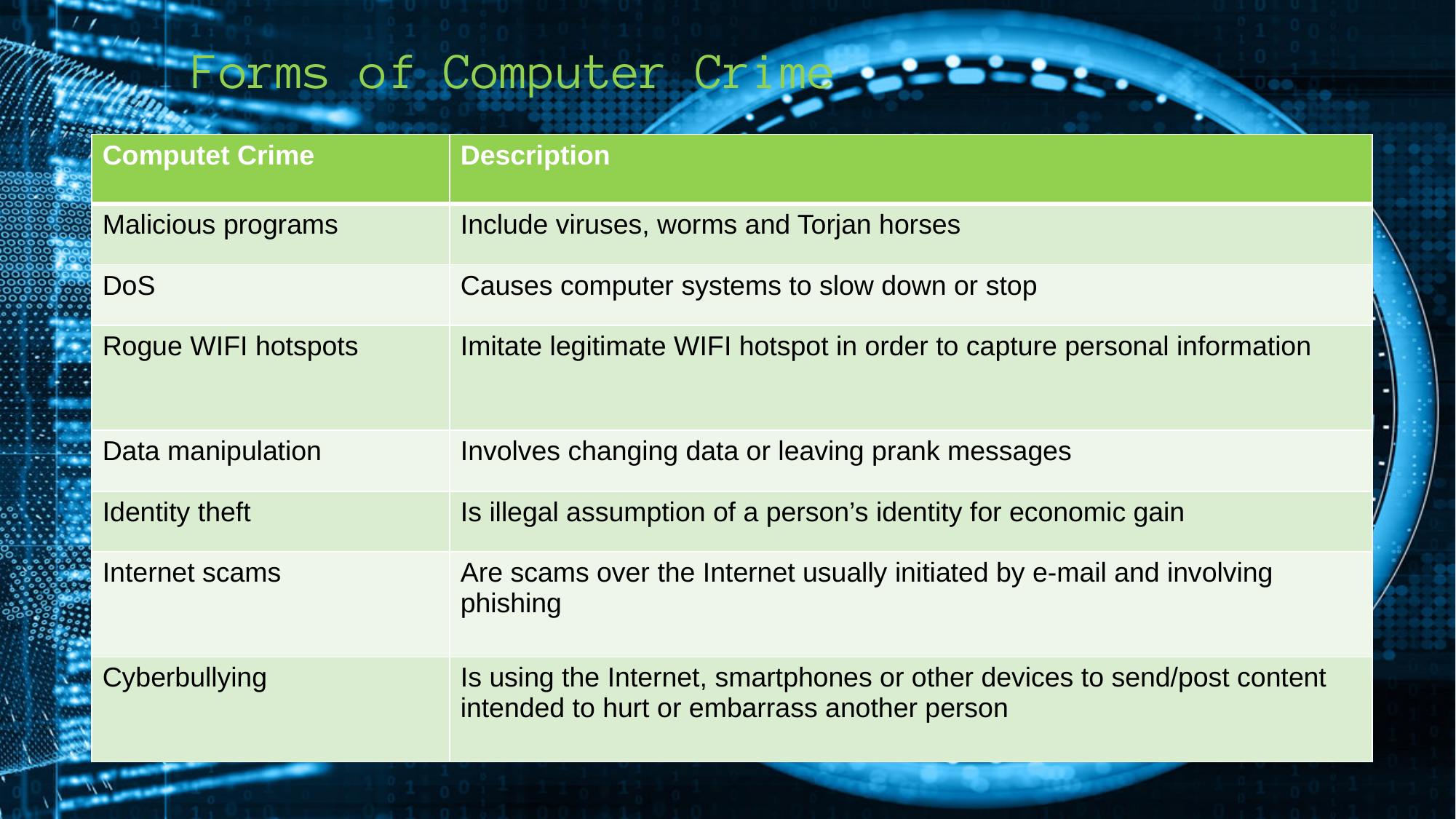

# Forms of Computer Crime
| Computet Crime | Description |
| --- | --- |
| Malicious programs | Include viruses, worms and Torjan horses |
| DoS | Causes computer systems to slow down or stop |
| Rogue WIFI hotspots | Imitate legitimate WIFI hotspot in order to capture personal information |
| Data manipulation | Involves changing data or leaving prank messages |
| Identity theft | Is illegal assumption of a person’s identity for economic gain |
| Internet scams | Are scams over the Internet usually initiated by e-mail and involving phishing |
| Cyberbullying | Is using the Internet, smartphones or other devices to send/post content intended to hurt or embarrass another person |